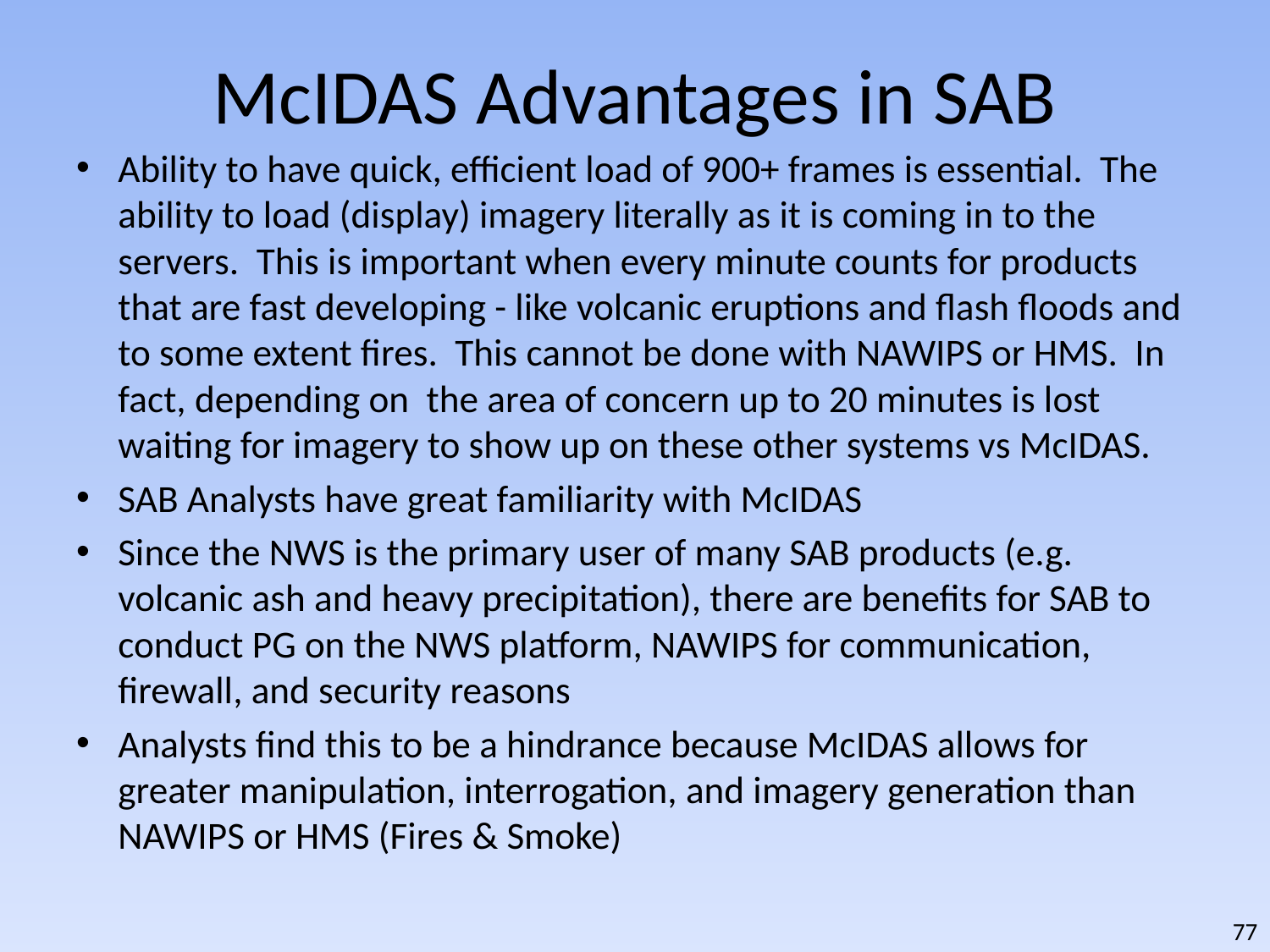

# McIDAS Advantages in SAB
Ability to have quick, efficient load of 900+ frames is essential.  The ability to load (display) imagery literally as it is coming in to the servers.  This is important when every minute counts for products that are fast developing - like volcanic eruptions and flash floods and to some extent fires.  This cannot be done with NAWIPS or HMS.  In fact, depending on  the area of concern up to 20 minutes is lost waiting for imagery to show up on these other systems vs McIDAS.
SAB Analysts have great familiarity with McIDAS
Since the NWS is the primary user of many SAB products (e.g. volcanic ash and heavy precipitation), there are benefits for SAB to conduct PG on the NWS platform, NAWIPS for communication, firewall, and security reasons
Analysts find this to be a hindrance because McIDAS allows for greater manipulation, interrogation, and imagery generation than NAWIPS or HMS (Fires & Smoke)